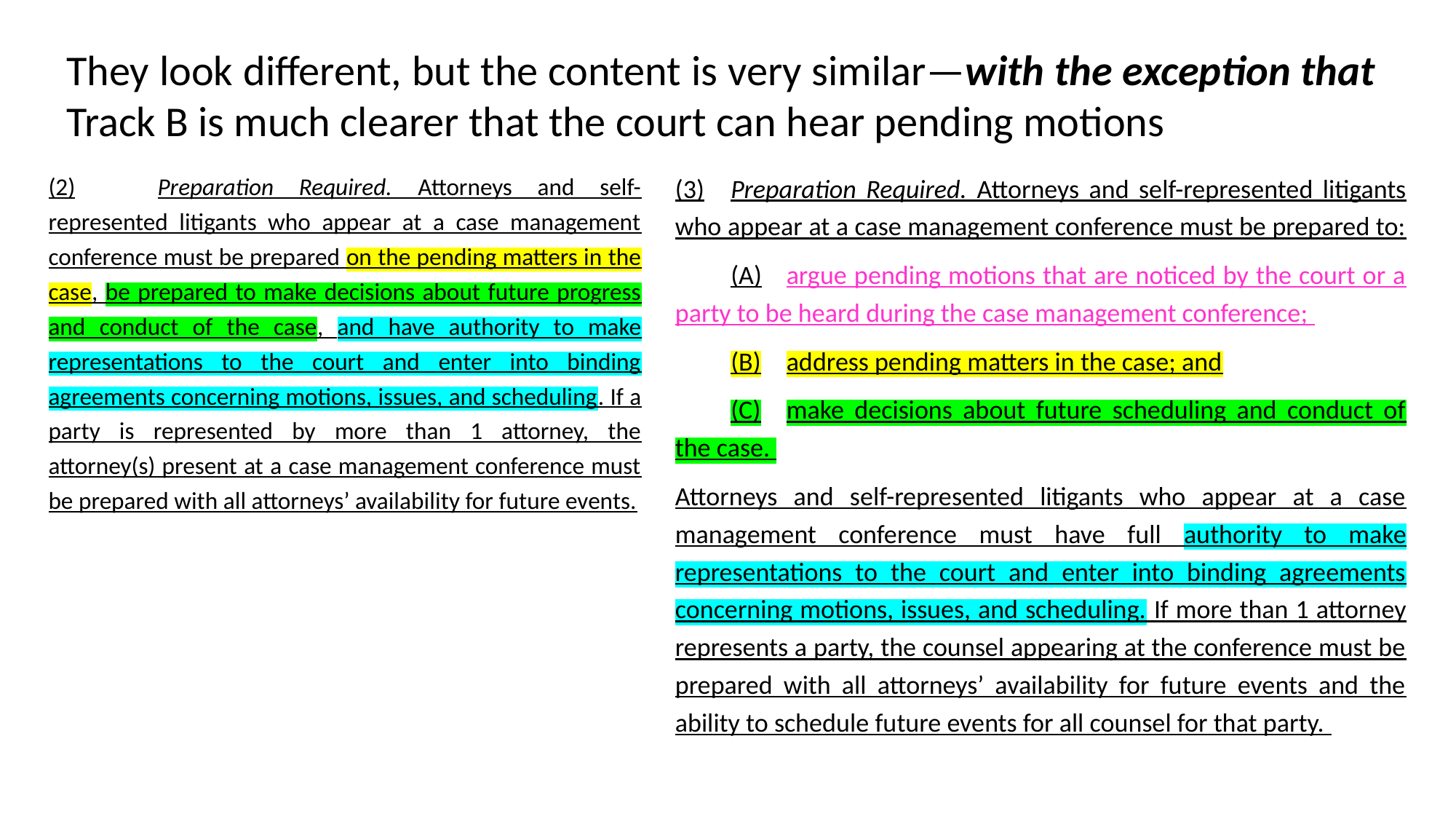

They look different, but the content is very similar—with the exception that Track B is much clearer that the court can hear pending motions
(2)	Preparation Required. Attorneys and self-represented litigants who appear at a case management conference must be prepared on the pending matters in the case, be prepared to make decisions about future progress and conduct of the case, and have authority to make representations to the court and enter into binding agreements concerning motions, issues, and scheduling. If a party is represented by more than 1 attorney, the attorney(s) present at a case management conference must be prepared with all attorneys’ availability for future events.

(3)	Preparation Required. Attorneys and self-represented litigants who appear at a case management conference must be prepared to:
	(A)	argue pending motions that are noticed by the court or a party to be heard during the case management conference;
	(B)	address pending matters in the case; and
	(C)	make decisions about future scheduling and conduct of the case.
Attorneys and self-represented litigants who appear at a case management conference must have full authority to make representations to the court and enter into binding agreements concerning motions, issues, and scheduling. If more than 1 attorney represents a party, the counsel appearing at the conference must be prepared with all attorneys’ availability for future events and the ability to schedule future events for all counsel for that party.